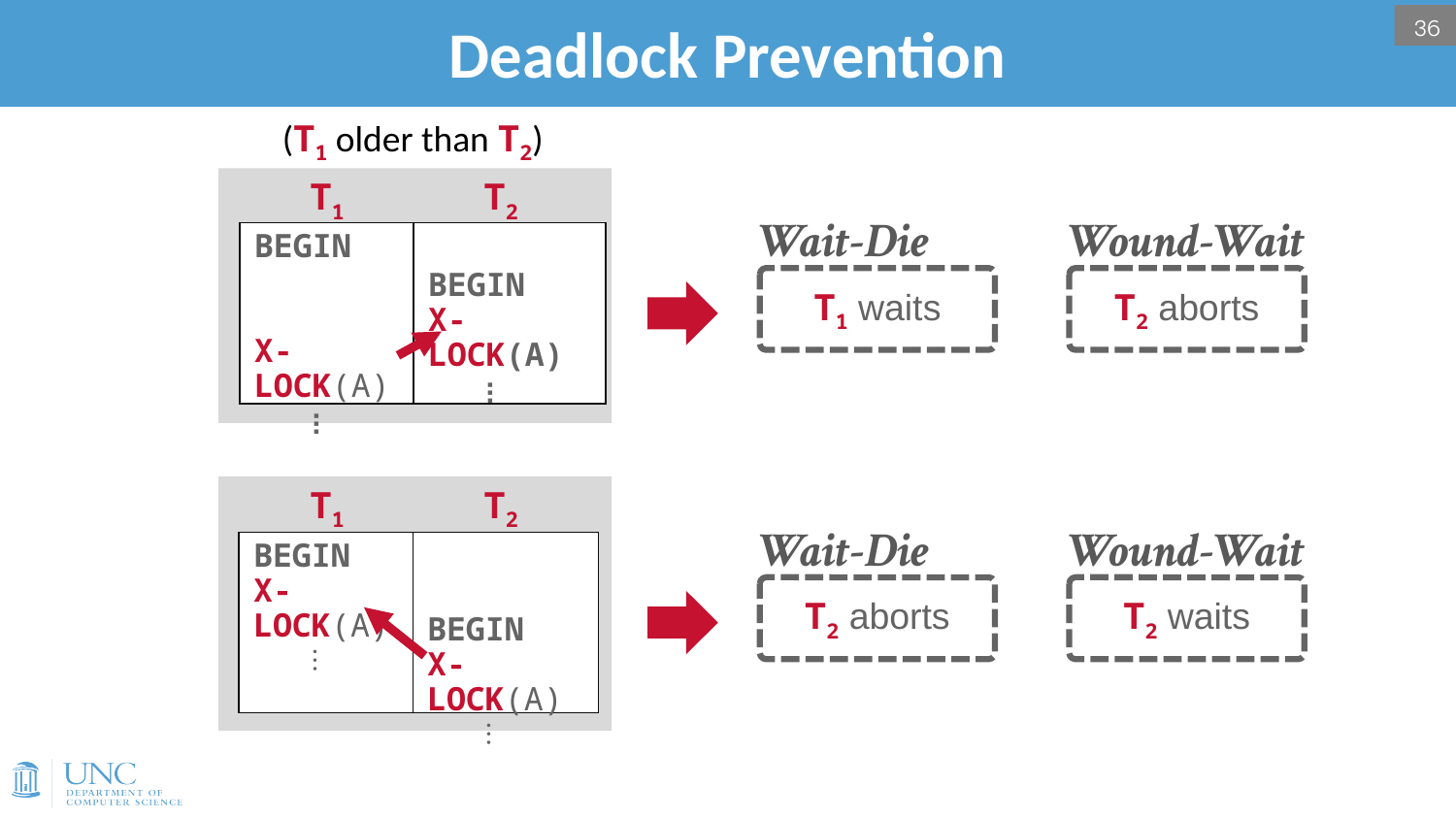

# Deadlock Prevention
36
(T1 older than T2)
T1
T2

Wait-Die
T1 waits
Wound-Wait
T2 aborts
BEGIN

X-LOCK(A)
   ⋮

BEGIN
X-LOCK(A)
   ⋮

T1
T2

Wait-Die
T2 aborts
Wound-Wait
T2 waits
BEGIN
X-LOCK(A)
   ⋮

BEGIN
X-LOCK(A)
   ⋮